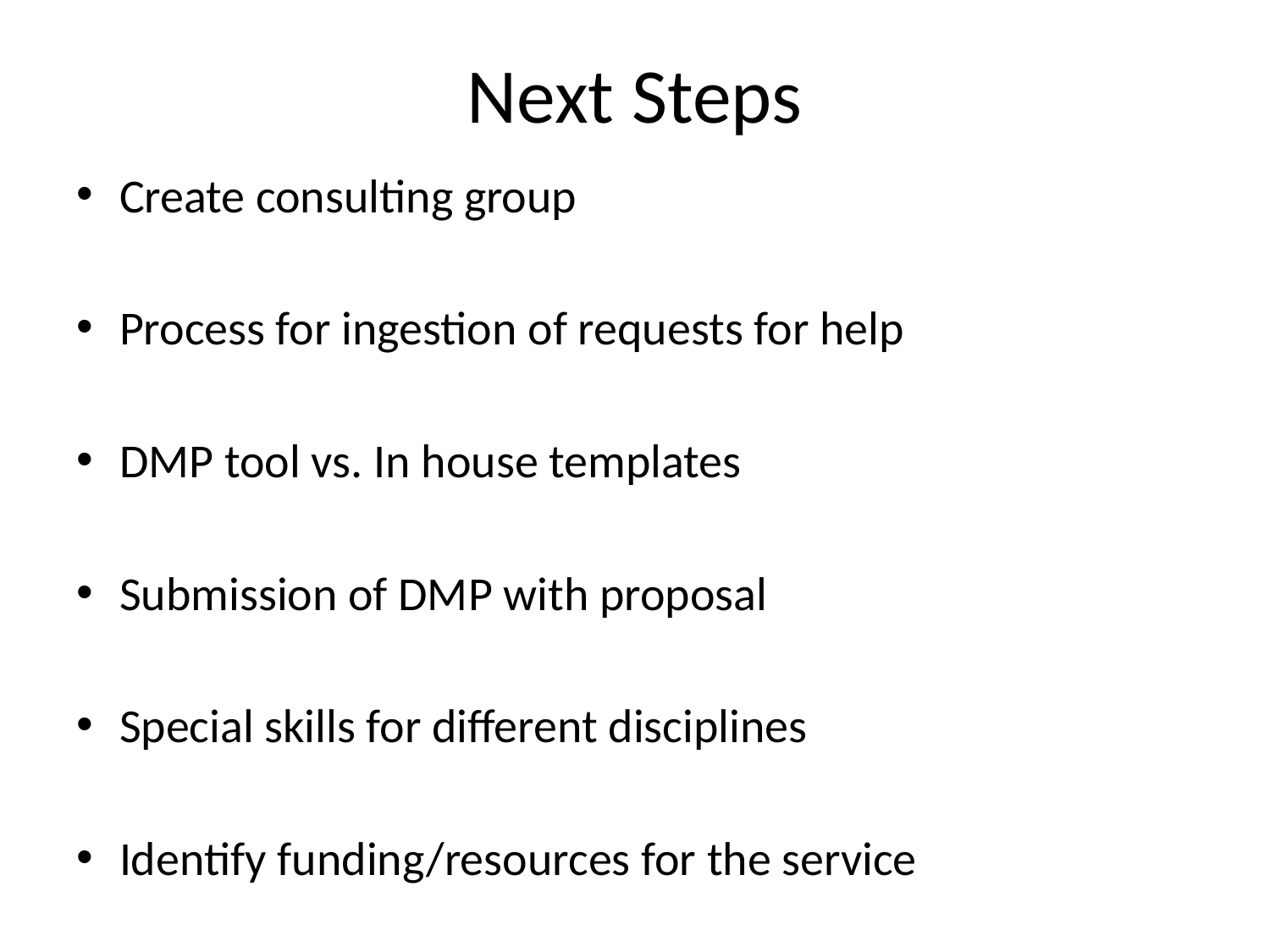

# Next Steps
Create consulting group

Process for ingestion of requests for help

DMP tool vs. In house templates

Submission of DMP with proposal

Special skills for different disciplines

Identify funding/resources for the service